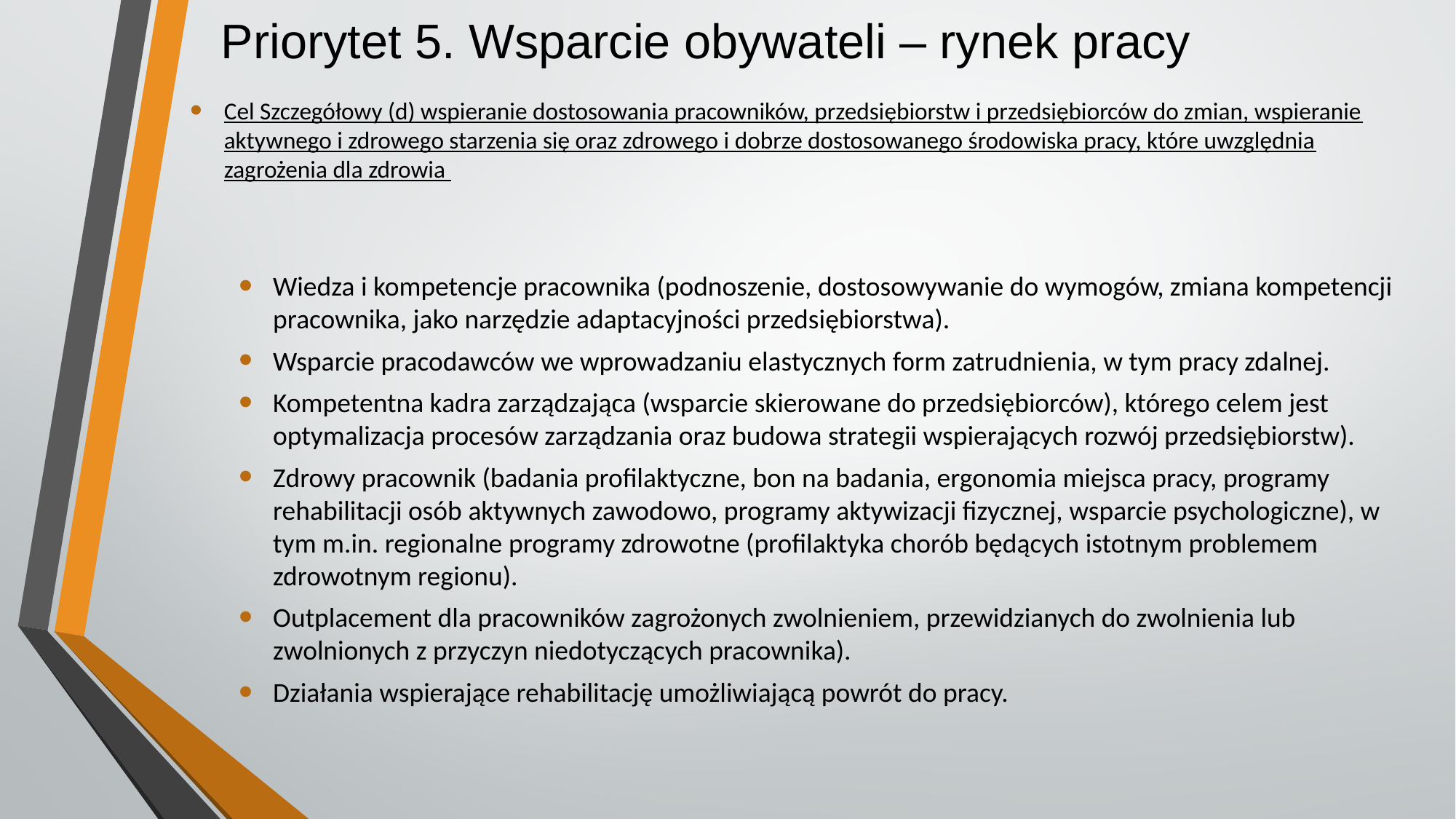

# Priorytet 5. Wsparcie obywateli – rynek pracy
Cel Szczegółowy (d) wspieranie dostosowania pracowników, przedsiębiorstw i przedsiębiorców do zmian, wspieranie aktywnego i zdrowego starzenia się oraz zdrowego i dobrze dostosowanego środowiska pracy, które uwzględnia zagrożenia dla zdrowia
Wiedza i kompetencje pracownika (podnoszenie, dostosowywanie do wymogów, zmiana kompetencji pracownika, jako narzędzie adaptacyjności przedsiębiorstwa).
Wsparcie pracodawców we wprowadzaniu elastycznych form zatrudnienia, w tym pracy zdalnej.
Kompetentna kadra zarządzająca (wsparcie skierowane do przedsiębiorców), którego celem jest optymalizacja procesów zarządzania oraz budowa strategii wspierających rozwój przedsiębiorstw).
Zdrowy pracownik (badania profilaktyczne, bon na badania, ergonomia miejsca pracy, programy rehabilitacji osób aktywnych zawodowo, programy aktywizacji fizycznej, wsparcie psychologiczne), w tym m.in. regionalne programy zdrowotne (profilaktyka chorób będących istotnym problemem zdrowotnym regionu).
Outplacement dla pracowników zagrożonych zwolnieniem, przewidzianych do zwolnienia lub zwolnionych z przyczyn niedotyczących pracownika).
Działania wspierające rehabilitację umożliwiającą powrót do pracy.